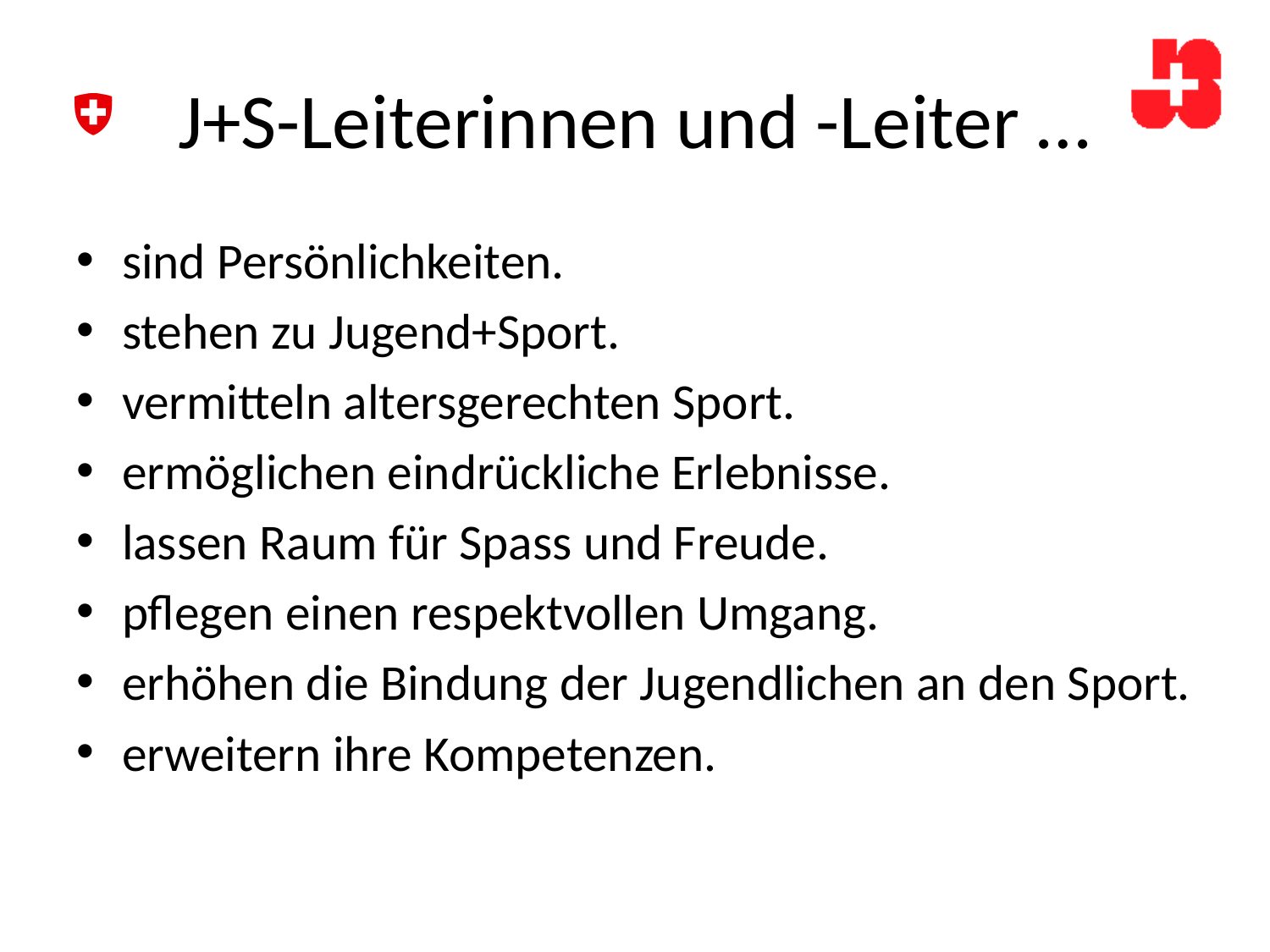

# J+S-Leiterinnen und -Leiter …
sind Persönlichkeiten.
stehen zu Jugend+Sport.
vermitteln altersgerechten Sport.
ermöglichen eindrückliche Erlebnisse.
lassen Raum für Spass und Freude.
pflegen einen respektvollen Umgang.
erhöhen die Bindung der Jugendlichen an den Sport.
erweitern ihre Kompetenzen.